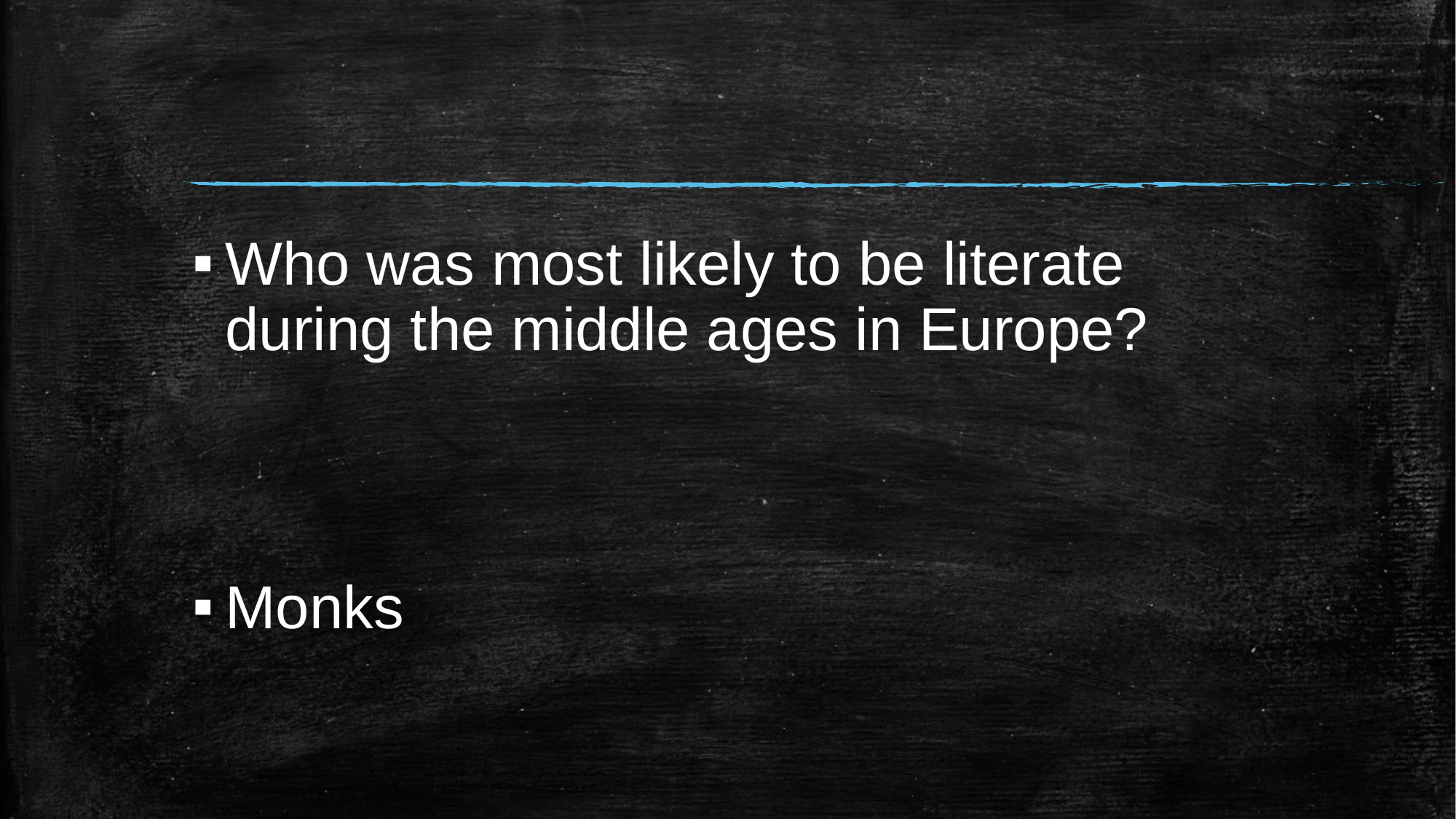

#
Who was most likely to be literate during the middle ages in Europe?

Monks